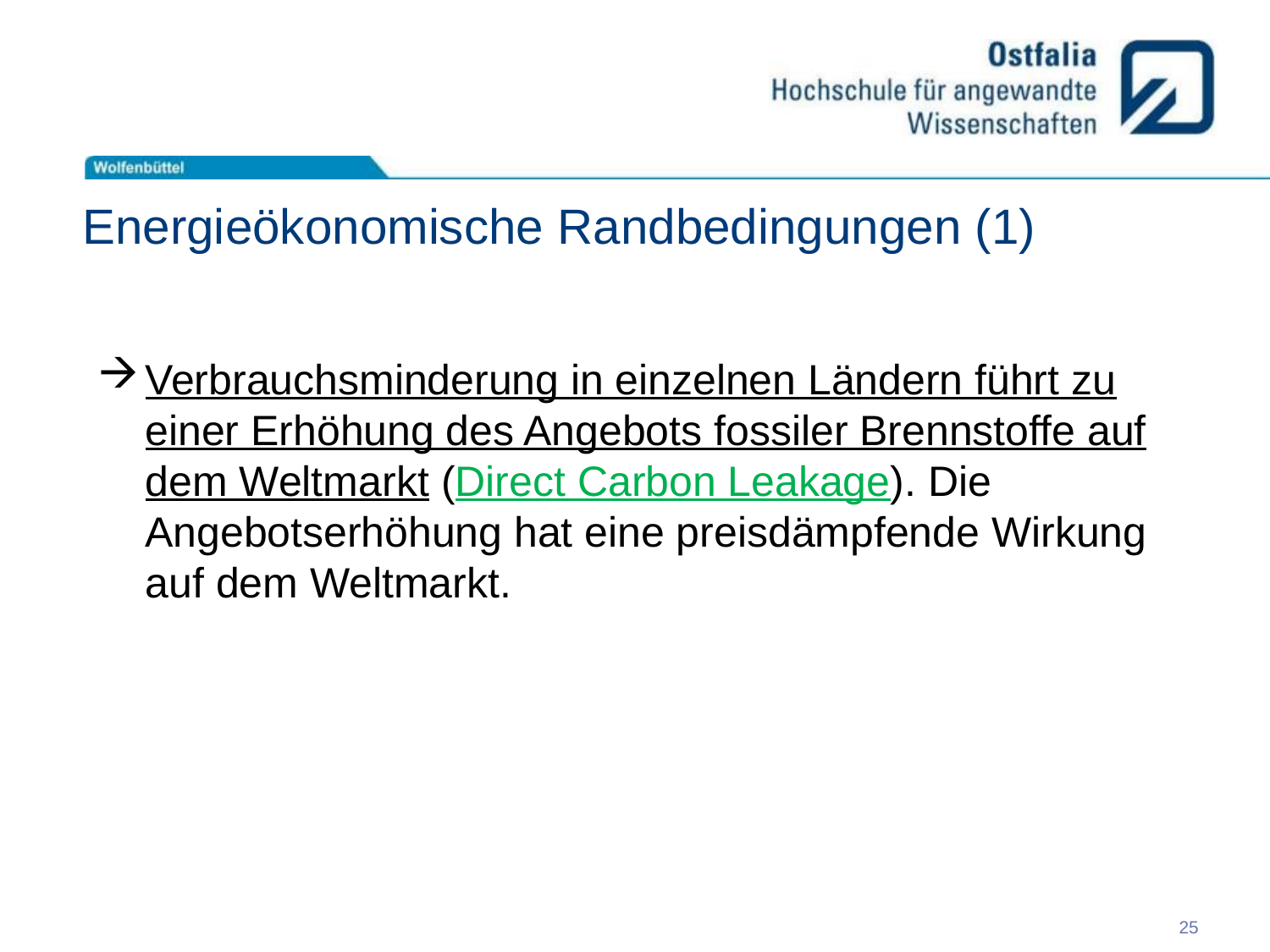

# Energieökonomische Randbedingungen (1)
Verbrauchsminderung in einzelnen Ländern führt zu einer Erhöhung des Angebots fossiler Brennstoffe auf dem Weltmarkt (Direct Carbon Leakage). Die Angebotserhöhung hat eine preisdämpfende Wirkung auf dem Weltmarkt.

25